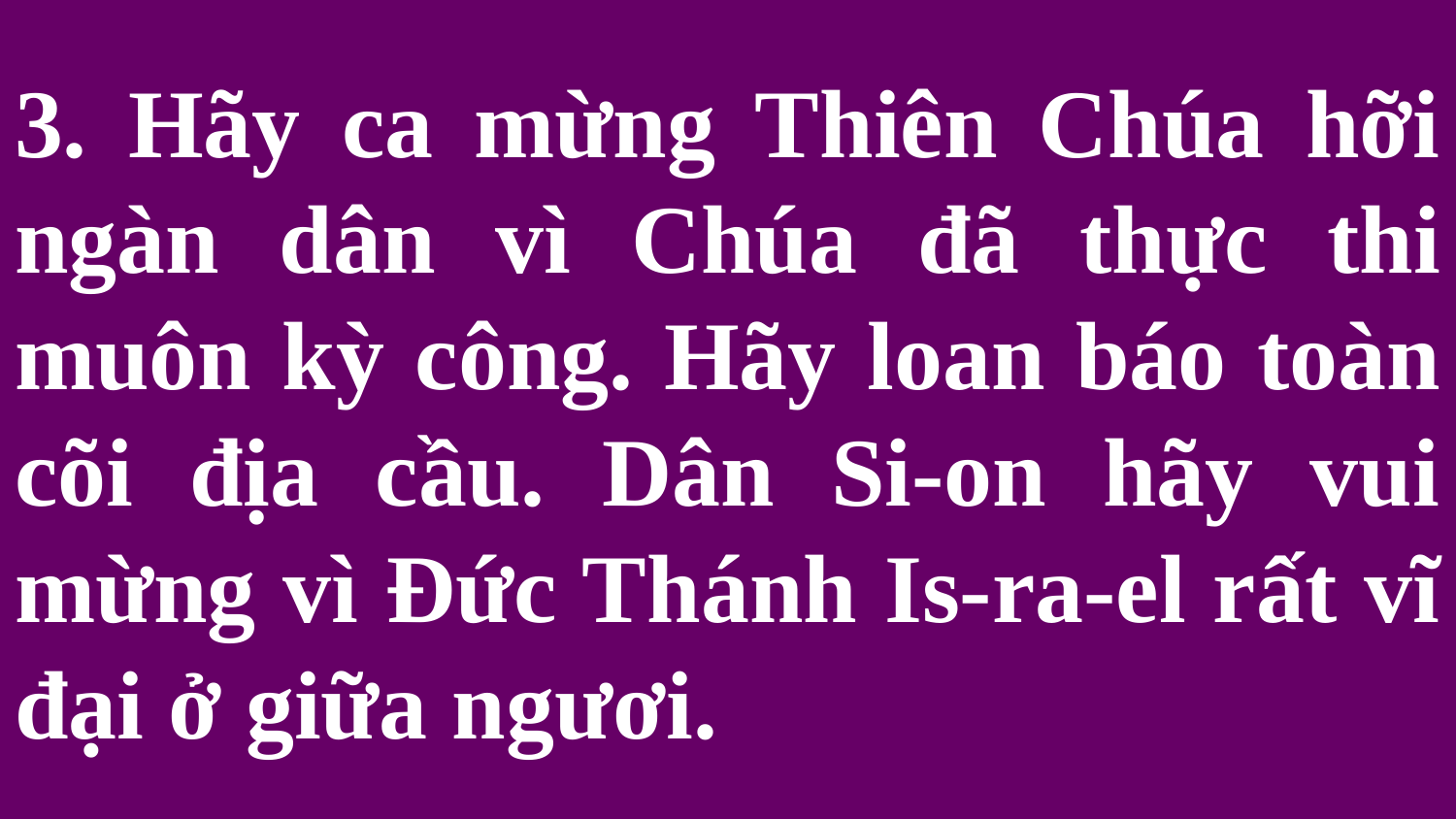

# 3. Hãy ca mừng Thiên Chúa hỡi ngàn dân vì Chúa đã thực thi muôn kỳ công. Hãy loan báo toàn cõi địa cầu. Dân Si-on hãy vui mừng vì Đức Thánh Is-ra-el rất vĩ đại ở giữa ngươi.